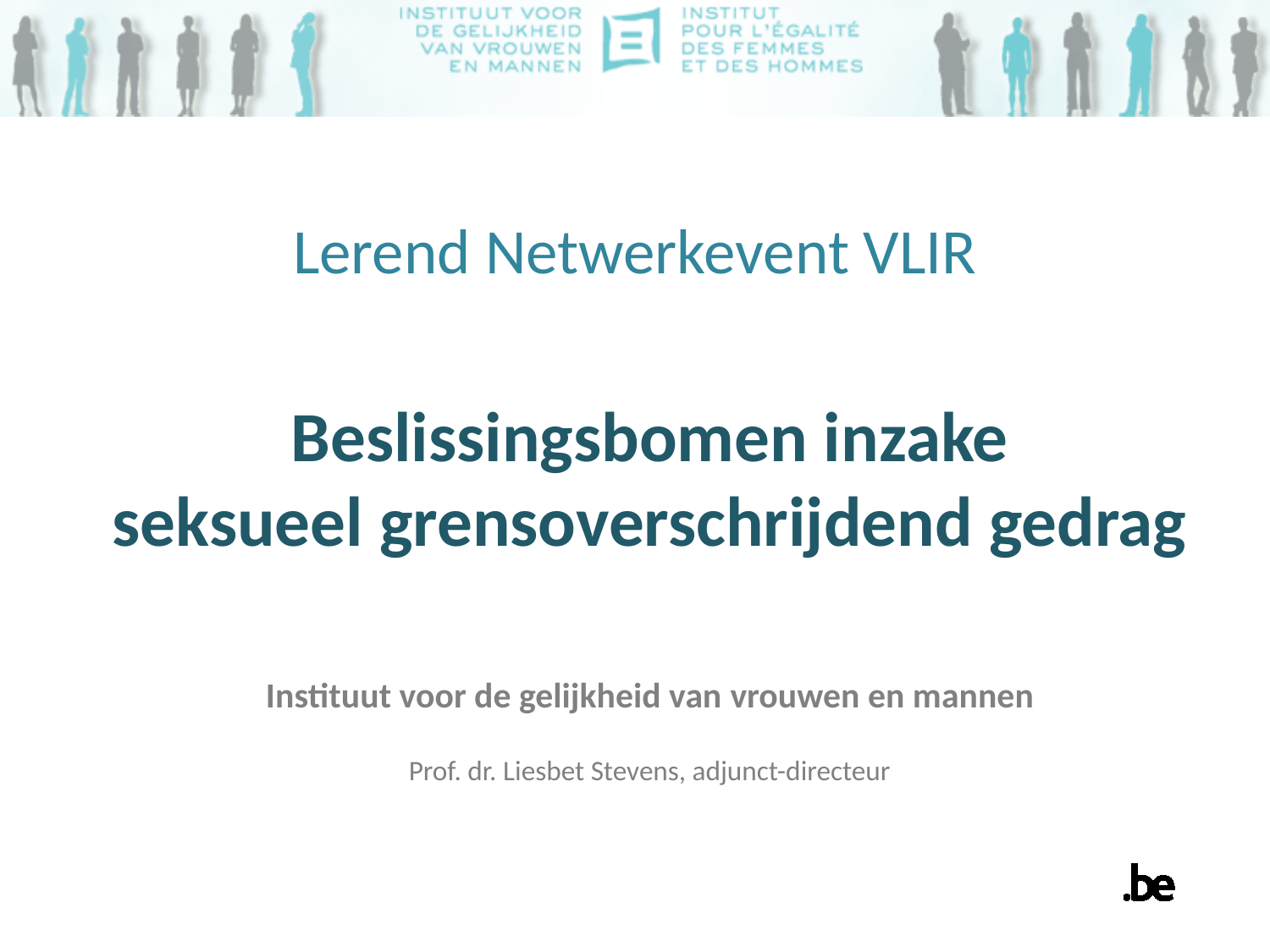

Lerend Netwerkevent VLIR
# Beslissingsbomen inzake seksueel grensoverschrijdend gedrag
Instituut voor de gelijkheid van vrouwen en mannen

Prof. dr. Liesbet Stevens, adjunct-directeur